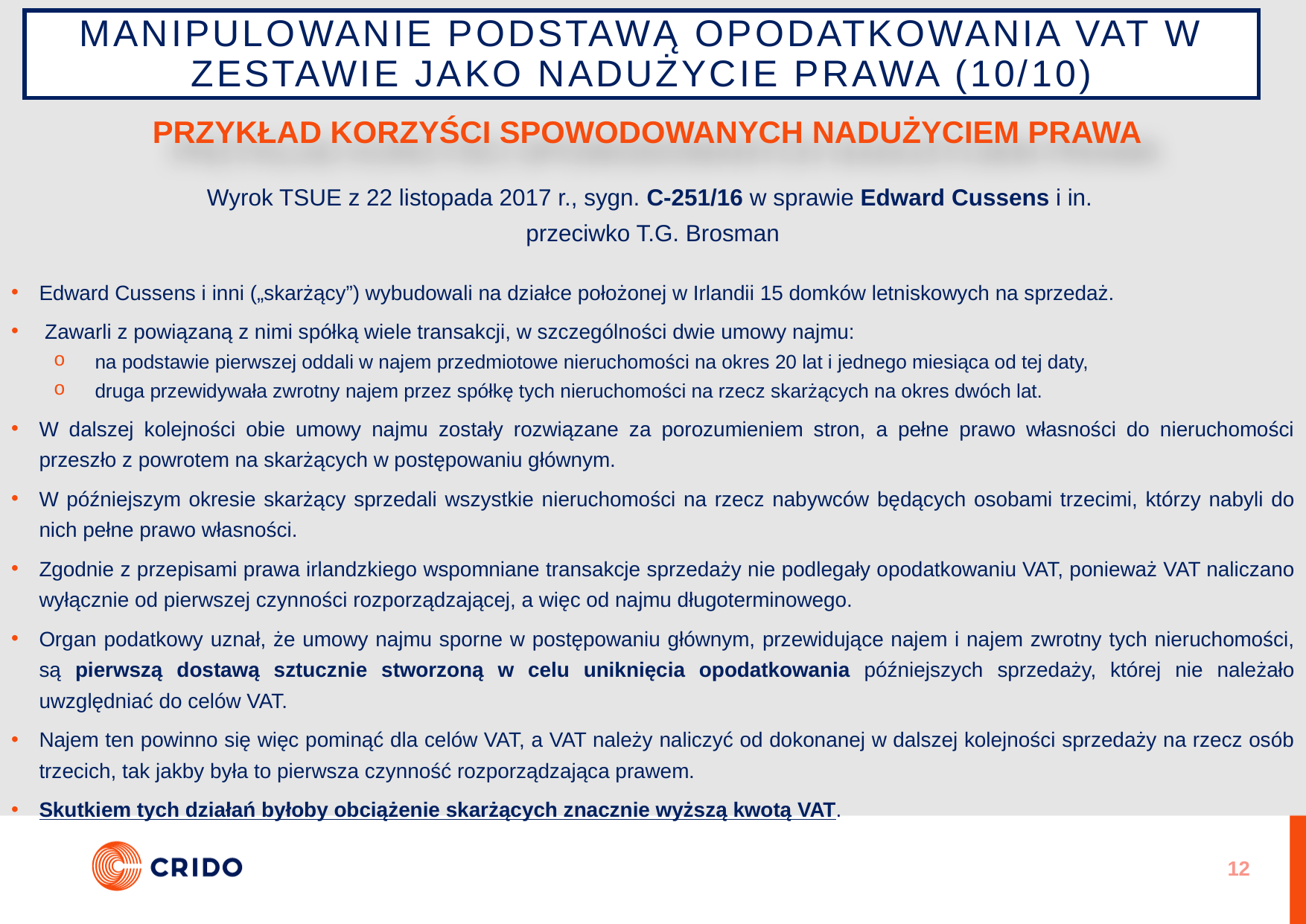

# Manipulowanie podstawą opodatkowania VAT w zestawie jako nadużycie prawa (10/10)
PRZYKŁAD KORZYŚCI SPOWODOWANYCH NADUŻYCIEM PRAWA
Wyrok TSUE z 22 listopada 2017 r., sygn. C-251/16 w sprawie Edward Cussens i in.
przeciwko T.G. Brosman

Edward Cussens i inni („skarżący”) wybudowali na działce położonej w Irlandii 15 domków letniskowych na sprzedaż.
 Zawarli z powiązaną z nimi spółką wiele transakcji, w szczególności dwie umowy najmu:
na podstawie pierwszej oddali w najem przedmiotowe nieruchomości na okres 20 lat i jednego miesiąca od tej daty,
druga przewidywała zwrotny najem przez spółkę tych nieruchomości na rzecz skarżących na okres dwóch lat.
W dalszej kolejności obie umowy najmu zostały rozwiązane za porozumieniem stron, a pełne prawo własności do nieruchomości przeszło z powrotem na skarżących w postępowaniu głównym.
W późniejszym okresie skarżący sprzedali wszystkie nieruchomości na rzecz nabywców będących osobami trzecimi, którzy nabyli do nich pełne prawo własności.
Zgodnie z przepisami prawa irlandzkiego wspomniane transakcje sprzedaży nie podlegały opodatkowaniu VAT, ponieważ VAT naliczano wyłącznie od pierwszej czynności rozporządzającej, a więc od najmu długoterminowego.
Organ podatkowy uznał, że umowy najmu sporne w postępowaniu głównym, przewidujące najem i najem zwrotny tych nieruchomości, są pierwszą dostawą sztucznie stworzoną w celu uniknięcia opodatkowania późniejszych sprzedaży, której nie należało uwzględniać do celów VAT.
Najem ten powinno się więc pominąć dla celów VAT, a VAT należy naliczyć od dokonanej w dalszej kolejności sprzedaży na rzecz osób trzecich, tak jakby była to pierwsza czynność rozporządzająca prawem.
Skutkiem tych działań byłoby obciążenie skarżących znacznie wyższą kwotą VAT.

12